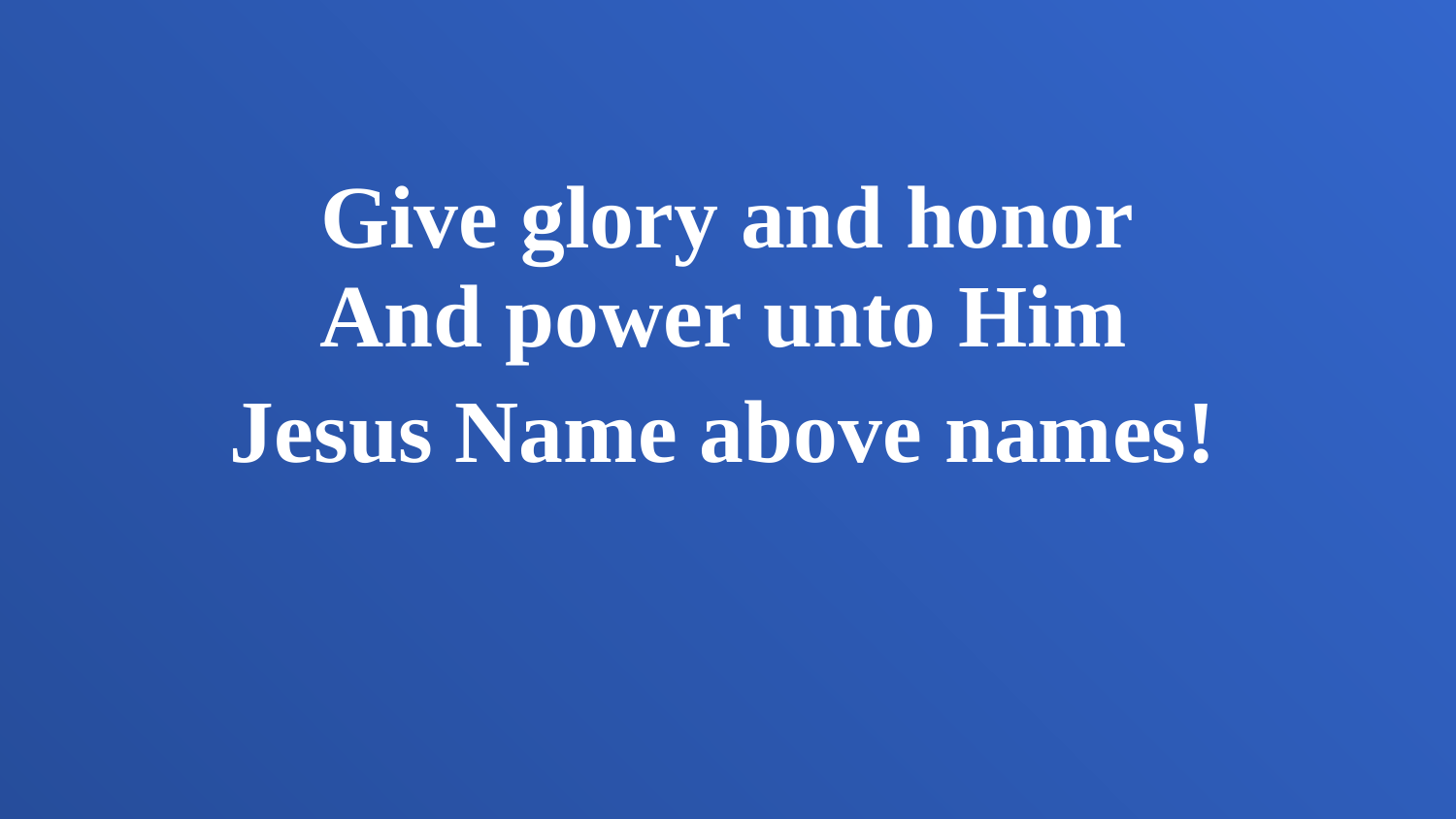

Give glory and honor
And power unto Him
Jesus Name above names!